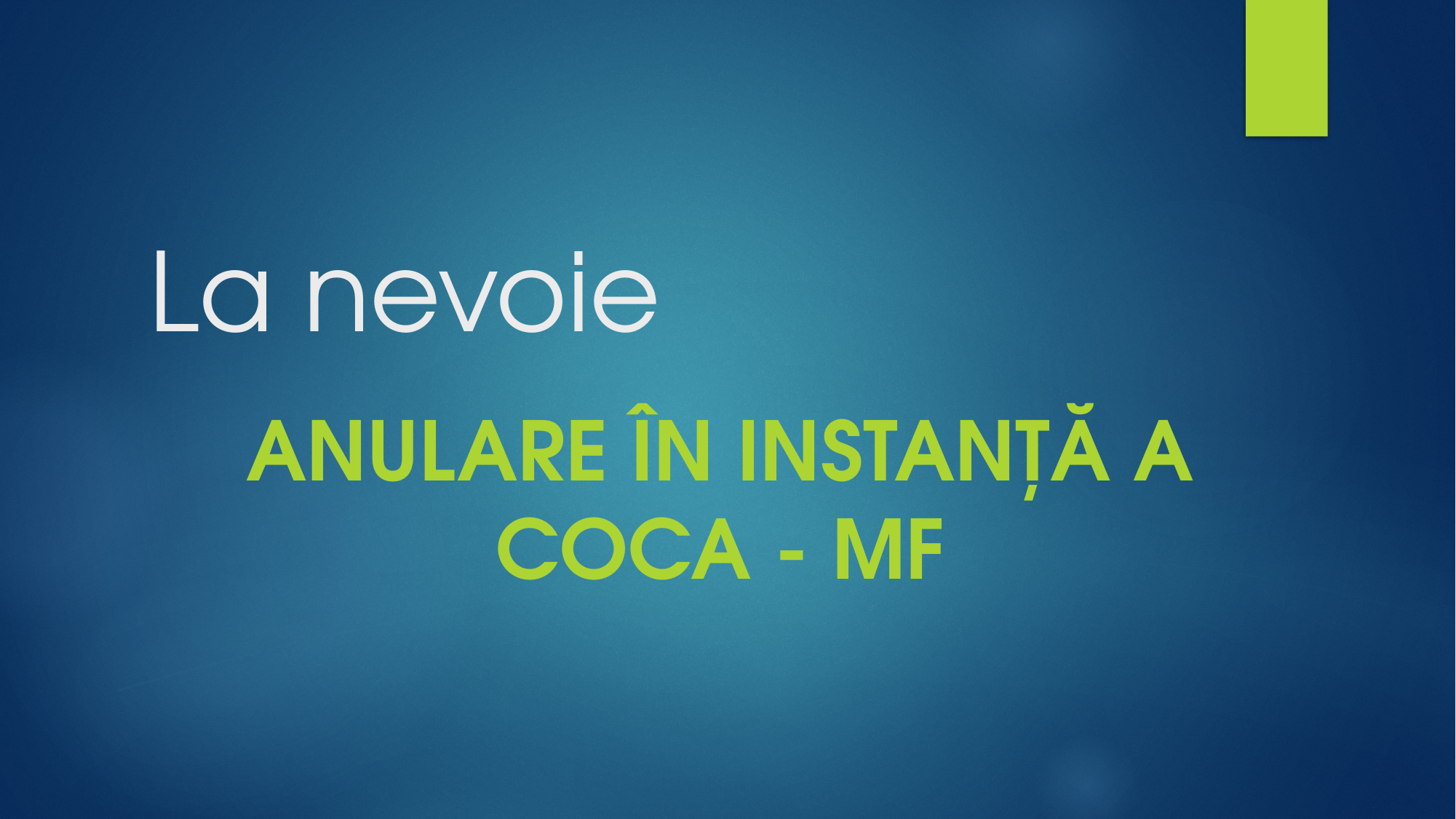

# La nevoie
anulare în instanță a coca - mf